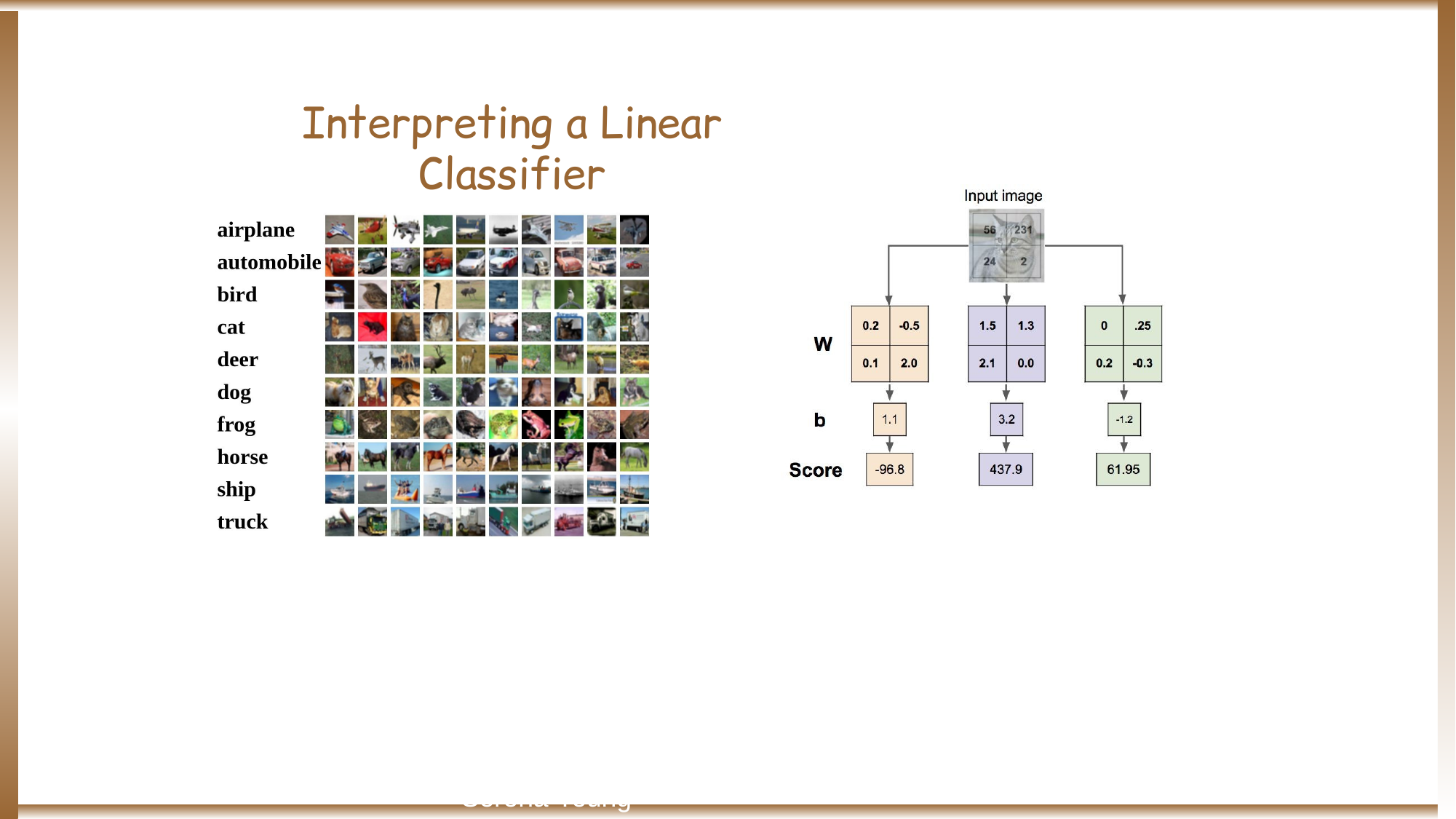

# Interpreting a Linear Classifier

Lecture 2 -
April 12, 2018
Fei-Fei Li & Justin Johnson & Serena Yeung
Lecture 4 - 21